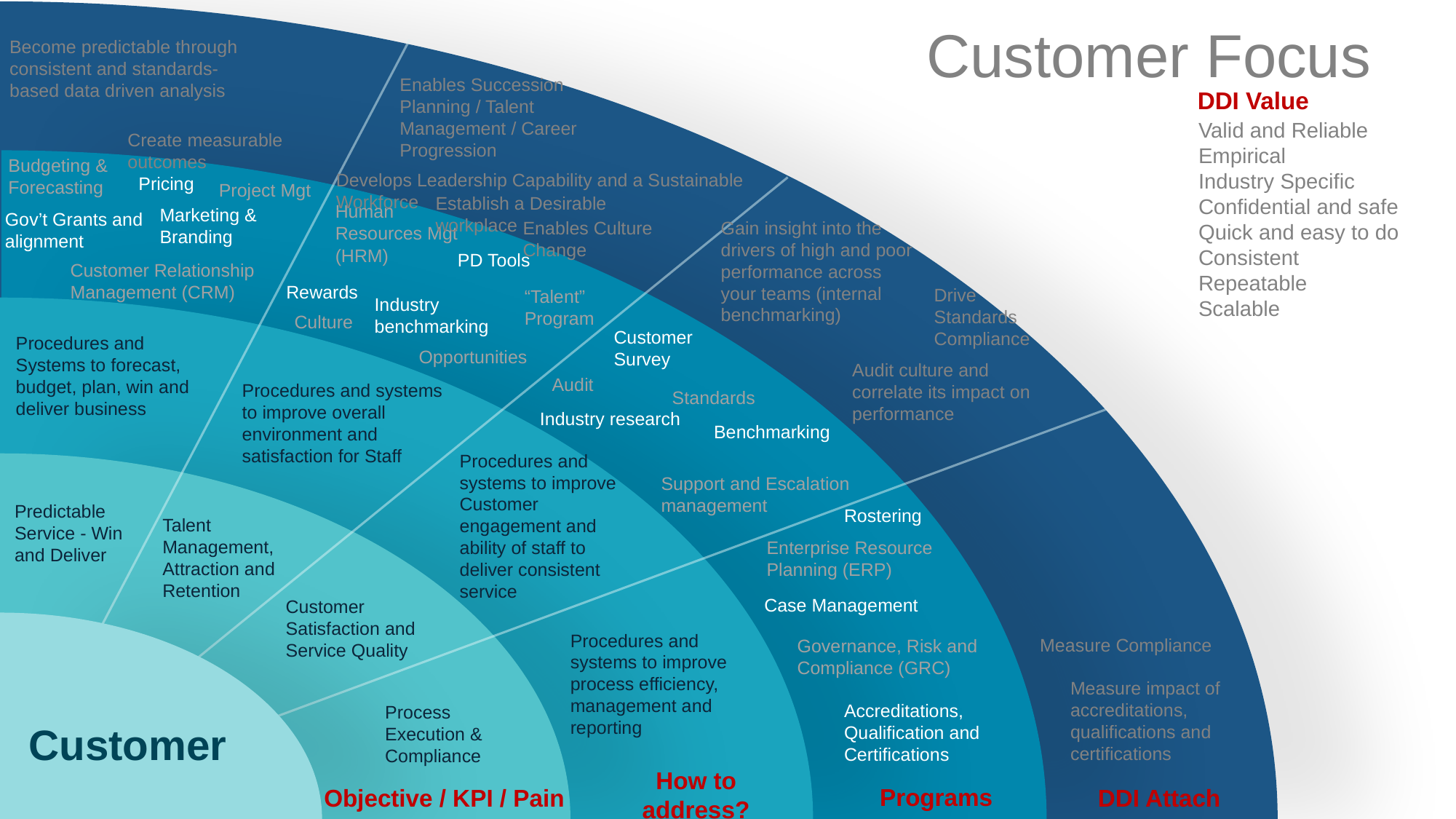

Customer Focus
Become predictable through consistent and standards-based data driven analysis

Enables Succession Planning / Talent Management / Career Progression
DDI Value
Valid and Reliable
Empirical
Industry Specific
Confidential and safe
Quick and easy to do
Consistent
Repeatable
Scalable
Create measurable outcomes
Budgeting & Forecasting

Develops Leadership Capability and a Sustainable Workforce
Pricing
Project Mgt

Establish a Desirable workplace
Marketing & Branding
Human Resources Mgt (HRM)
Gov’t Grants and alignment
Gain insight into the drivers of high and poor performance across your teams (internal benchmarking)
Enables Culture Change
PD Tools
Customer Relationship Management (CRM)
Drive Standards Compliance
Rewards
“Talent” Program
Industry benchmarking

Culture
Customer Survey
Procedures and Systems to forecast, budget, plan, win and deliver business
Opportunities
Audit culture and correlate its impact on performance
Audit
Procedures and systems to improve overall environment and satisfaction for Staff
Standards
Industry research

Benchmarking
Procedures and systems to improve Customer engagement and ability of staff to deliver consistent service

Support and Escalation management
Predictable Service - Win and Deliver
Rostering
Talent Management, Attraction and Retention
Enterprise Resource Planning (ERP)
Case Management
Customer Satisfaction and Service Quality

Measure Compliance
Procedures and systems to improve process efficiency, management and reporting
Governance, Risk and Compliance (GRC)
Measure impact of accreditations, qualifications and certifications
Accreditations, Qualification and Certifications
Process Execution & Compliance
Customer
How to address?
Programs
DDI Attach
Objective / KPI / Pain